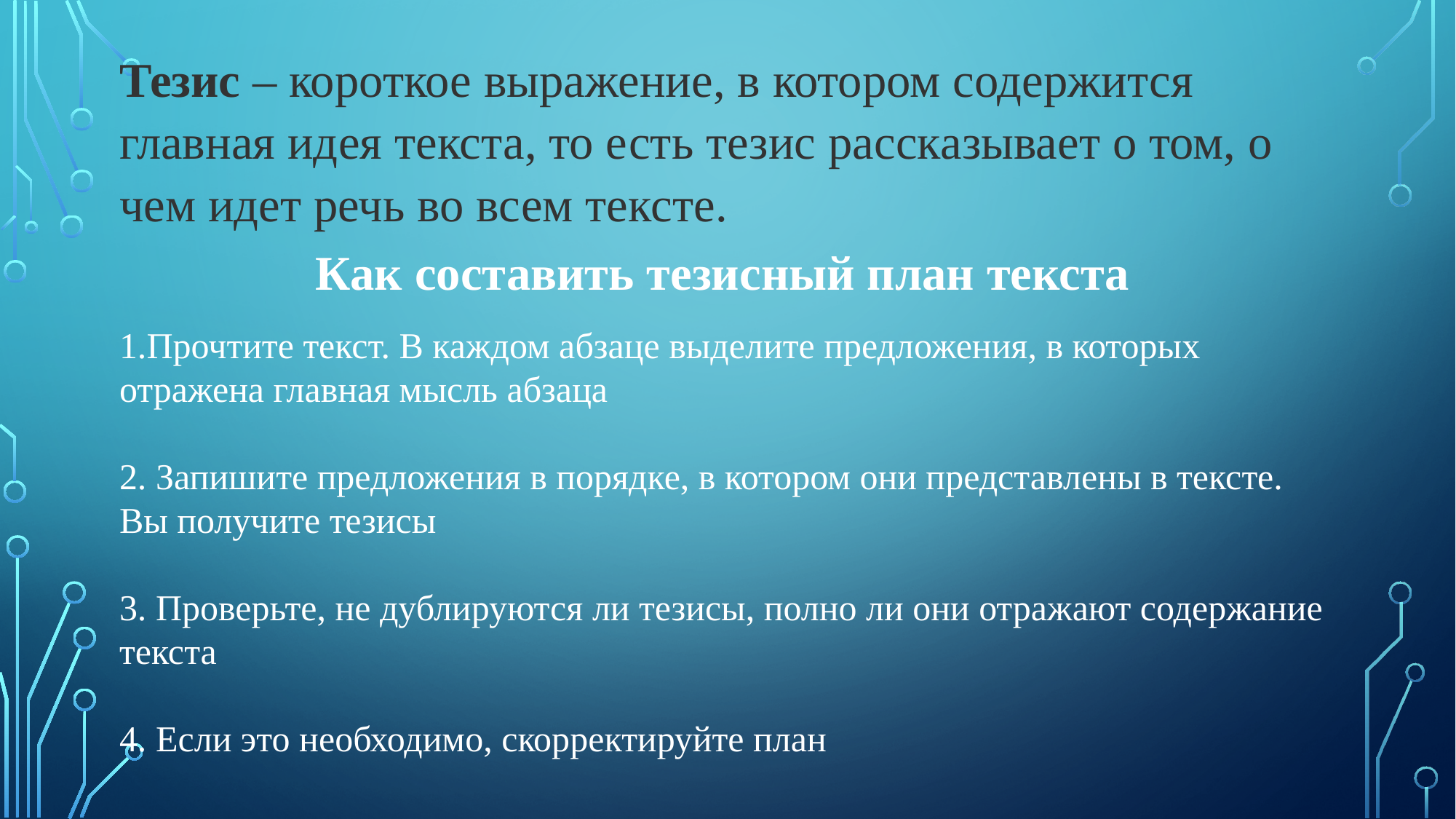

Тезис – короткое выражение, в котором содержится главная идея текста, то есть тезис рассказывает о том, о чем идет речь во всем тексте.

Как составить тезисный план текста

1.Прочтите текст. В каждом абзаце выделите предложения, в которых отражена главная мысль абзаца

2. Запишите предложения в порядке, в котором они представлены в тексте. Вы получите тезисы

3. Проверьте, не дублируются ли тезисы, полно ли они отражают содержание текста

4. Если это необходимо, скорректируйте план